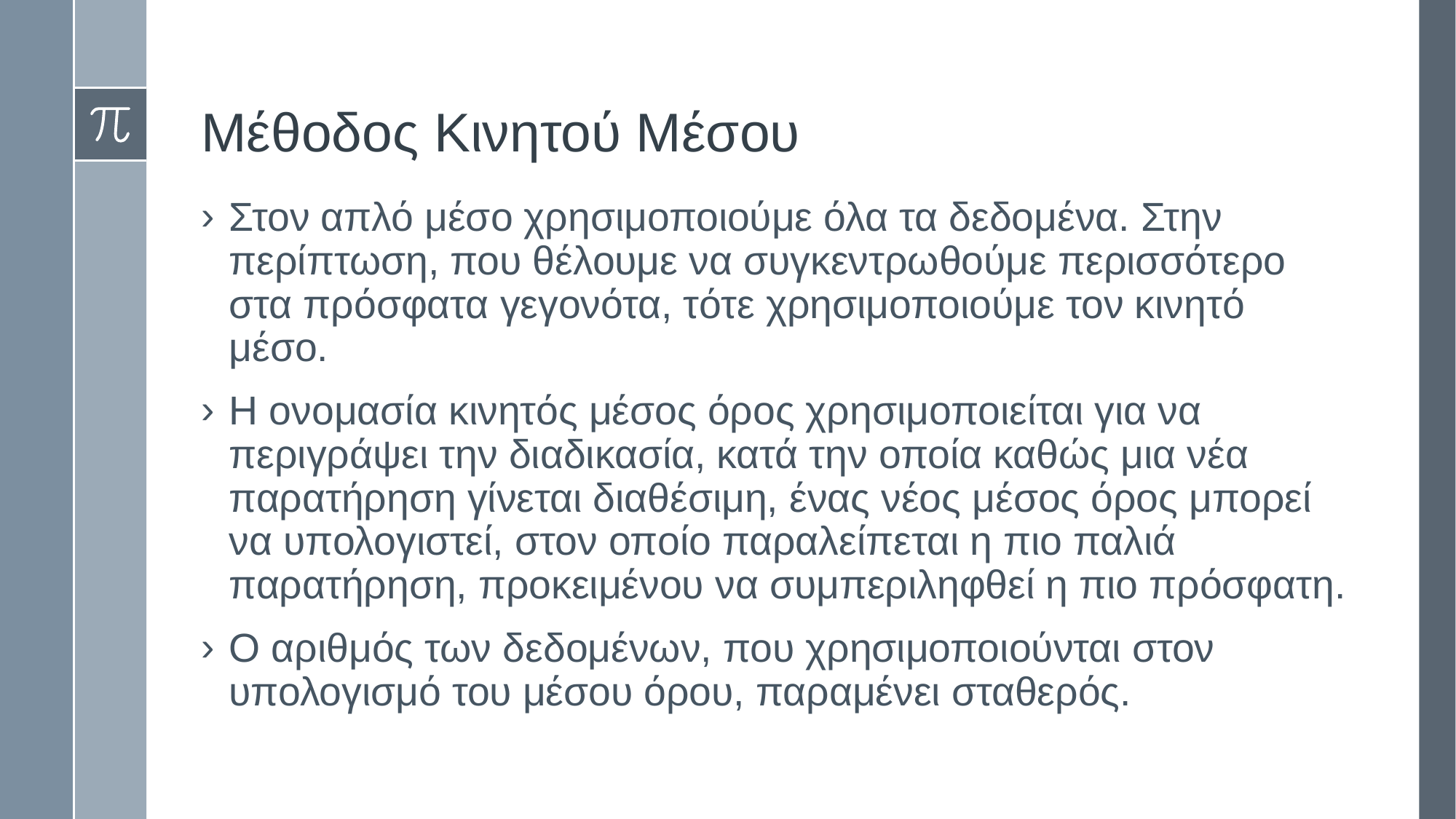

# Μέθοδος Κινητού Μέσου
Στον απλό μέσο χρησιμοποιούμε όλα τα δεδομένα. Στην περίπτωση, που θέλουμε να συγκεντρωθούμε περισσότερο στα πρόσφατα γεγονότα, τότε χρησιμοποιούμε τον κινητό μέσο.
Η ονομασία κινητός μέσος όρος χρησιμοποιείται για να περιγράψει την διαδικασία, κατά την οποία καθώς μια νέα παρατήρηση γίνεται διαθέσιμη, ένας νέος μέσος όρος μπορεί να υπολογιστεί, στον οποίο παραλείπεται η πιο παλιά παρατήρηση, προκειμένου να συμπεριληφθεί η πιο πρόσφατη.
Ο αριθμός των δεδομένων, που χρησιμοποιούνται στον υπολογισμό του μέσου όρου, παραμένει σταθερός.